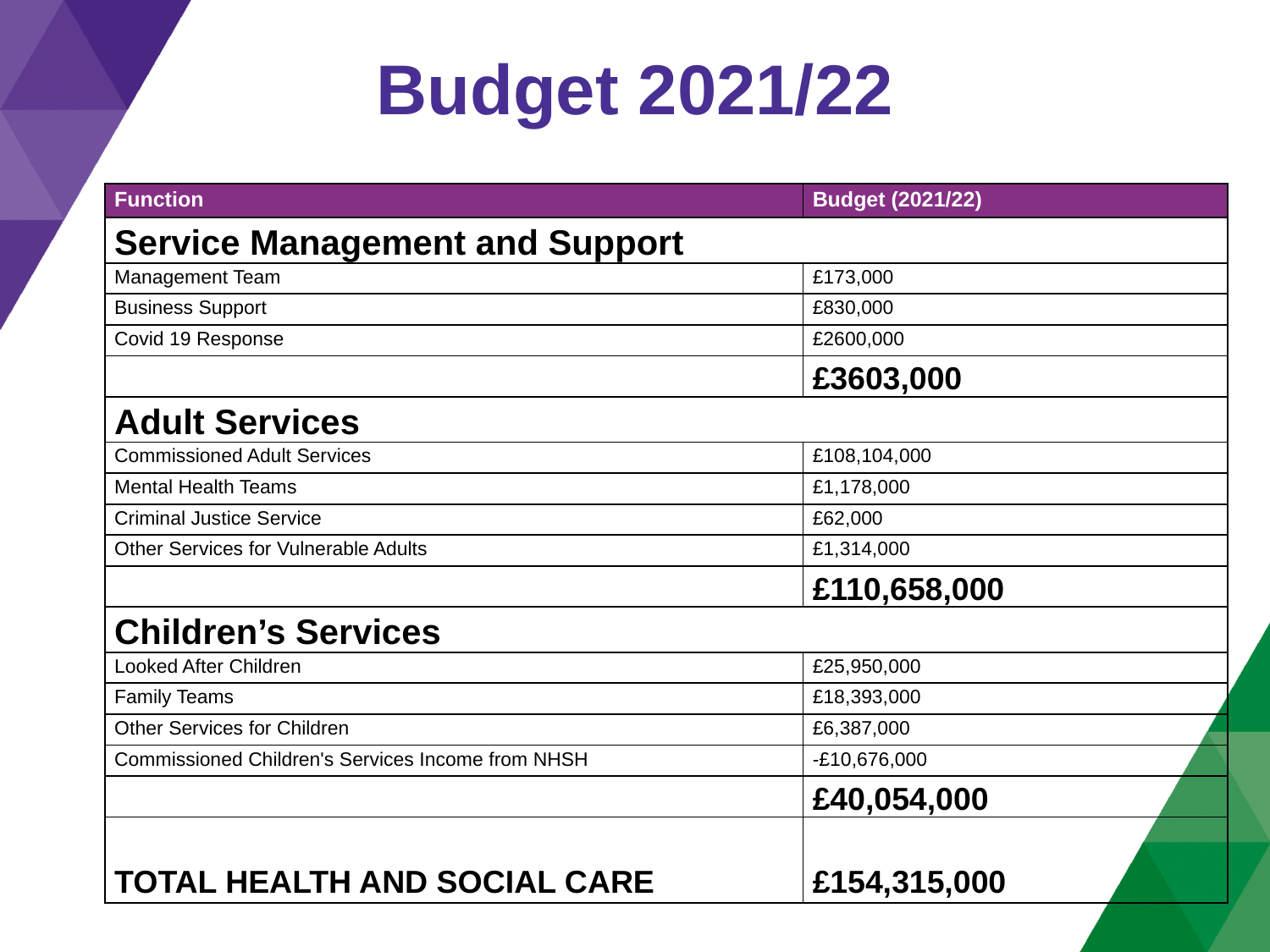

# Budget 2021/22
| Function | Budget (2021/22) |
| --- | --- |
| Service Management and Support |  |
| Management Team | £173,000 |
| Business Support | £830,000 |
| Covid 19 Response | £2600,000 |
|  | £3603,000 |
| Adult Services |  |
| Commissioned Adult Services | £108,104,000 |
| Mental Health Teams | £1,178,000 |
| Criminal Justice Service | £62,000 |
| Other Services for Vulnerable Adults | £1,314,000 |
|  | £110,658,000 |
| Children’s Services |  |
| Looked After Children | £25,950,000 |
| Family Teams | £18,393,000 |
| Other Services for Children | £6,387,000 |
| Commissioned Children's Services Income from NHSH | -£10,676,000 |
|  | £40,054,000 |
| TOTAL HEALTH AND SOCIAL CARE | £154,315,000 |